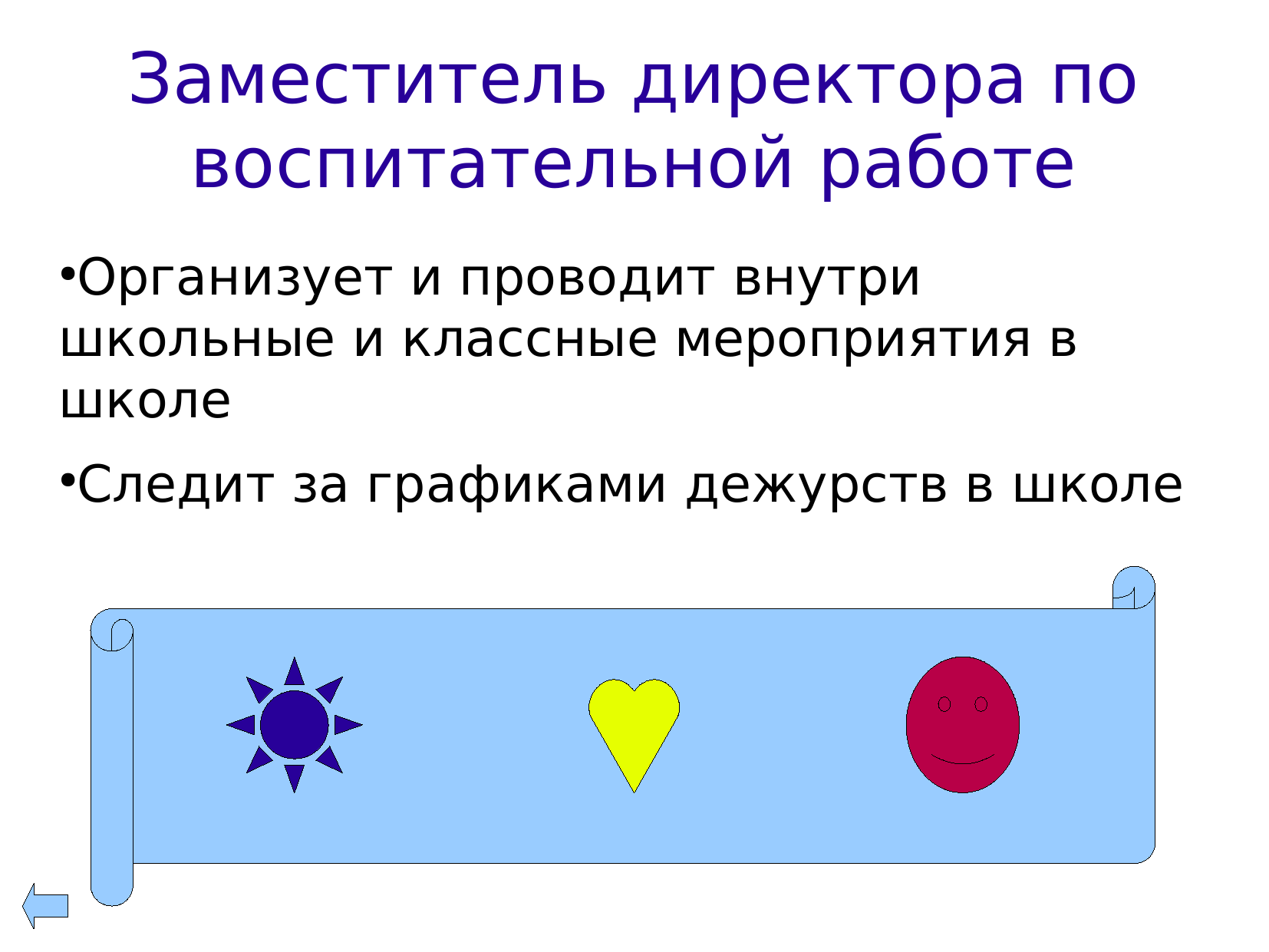

Заместитель директора по воспитательной работе
Организует и проводит внутри школьные и классные мероприятия в школе
Следит за графиками дежурств в школе